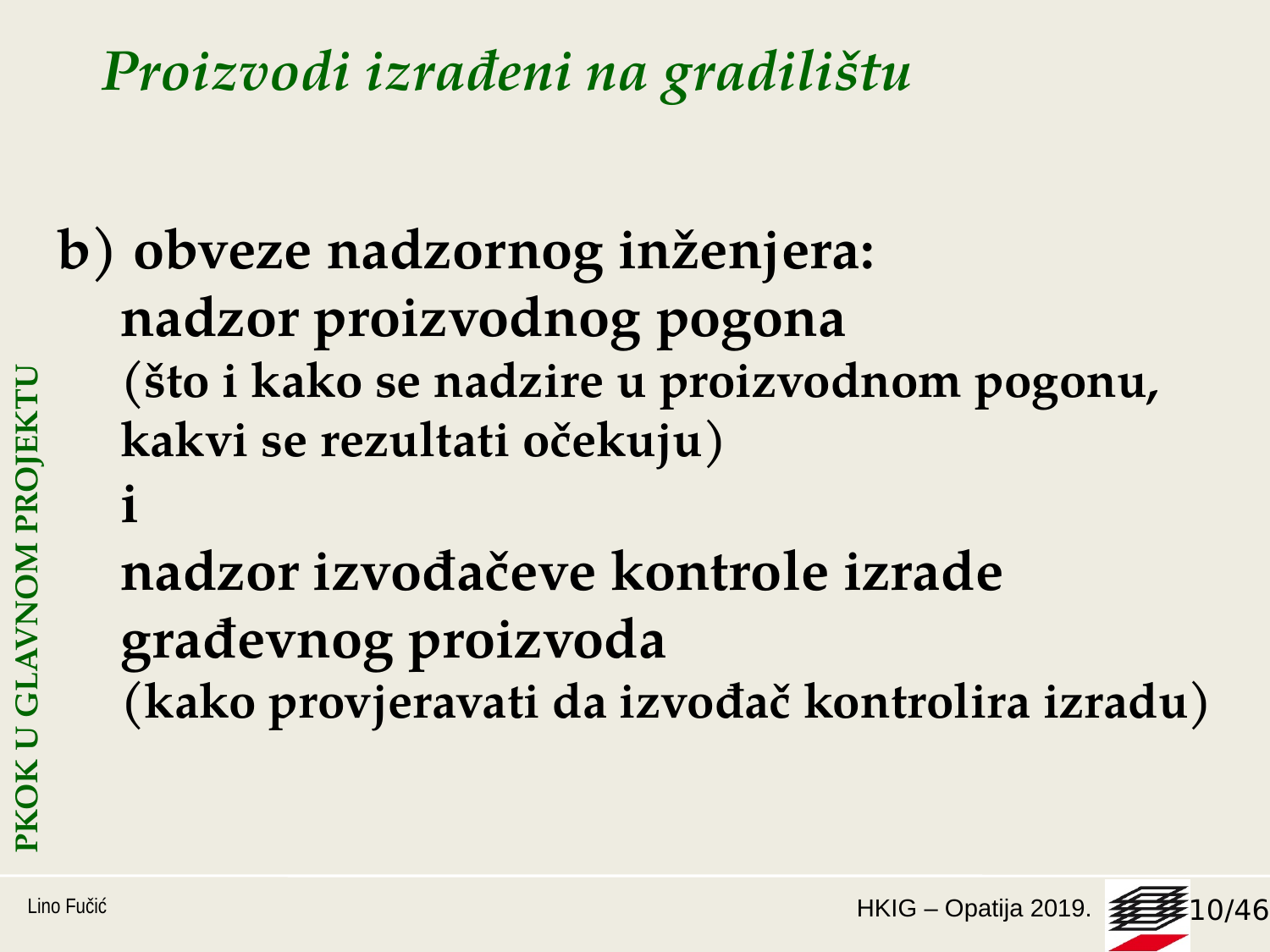

# Proizvodi izrađeni na gradilištu
b) obveze nadzornog inženjera:
nadzor proizvodnog pogona
(što i kako se nadzire u proizvodnom pogonu, kakvi se rezultati očekuju)
i
nadzor izvođačeve kontrole izrade građevnog proizvoda
(kako provjeravati da izvođač kontrolira izradu)

PKOK U GLAVNOM PROJEKTU
Lino Fučić
10/46